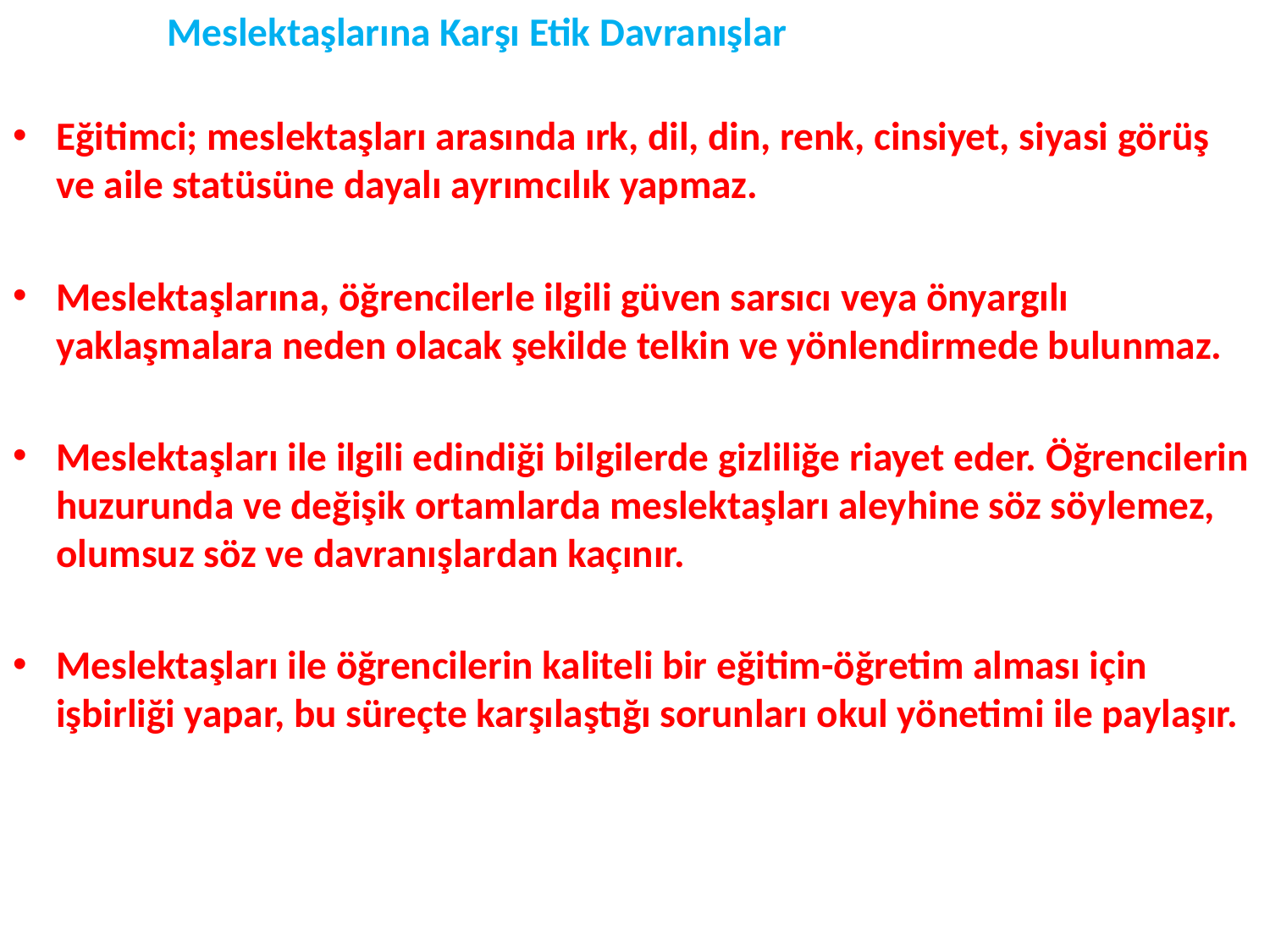

Meslektaşlarına Karşı Etik Davranışlar
Eğitimci; meslektaşları arasında ırk, dil, din, renk, cinsiyet, siyasi görüş ve aile statüsüne dayalı ayrımcılık yapmaz.

Meslektaşlarına, öğrencilerle ilgili güven sarsıcı veya önyargılı yaklaşmalara neden olacak şekilde telkin ve yönlendirmede bulunmaz.

Meslektaşları ile ilgili edindiği bilgilerde gizliliğe riayet eder. Öğrencilerin huzurunda ve değişik ortamlarda meslektaşları aleyhine söz söylemez, olumsuz söz ve davranışlardan kaçınır.

Meslektaşları ile öğrencilerin kaliteli bir eğitim-öğretim alması için işbirliği yapar, bu süreçte karşılaştığı sorunları okul yönetimi ile paylaşır.